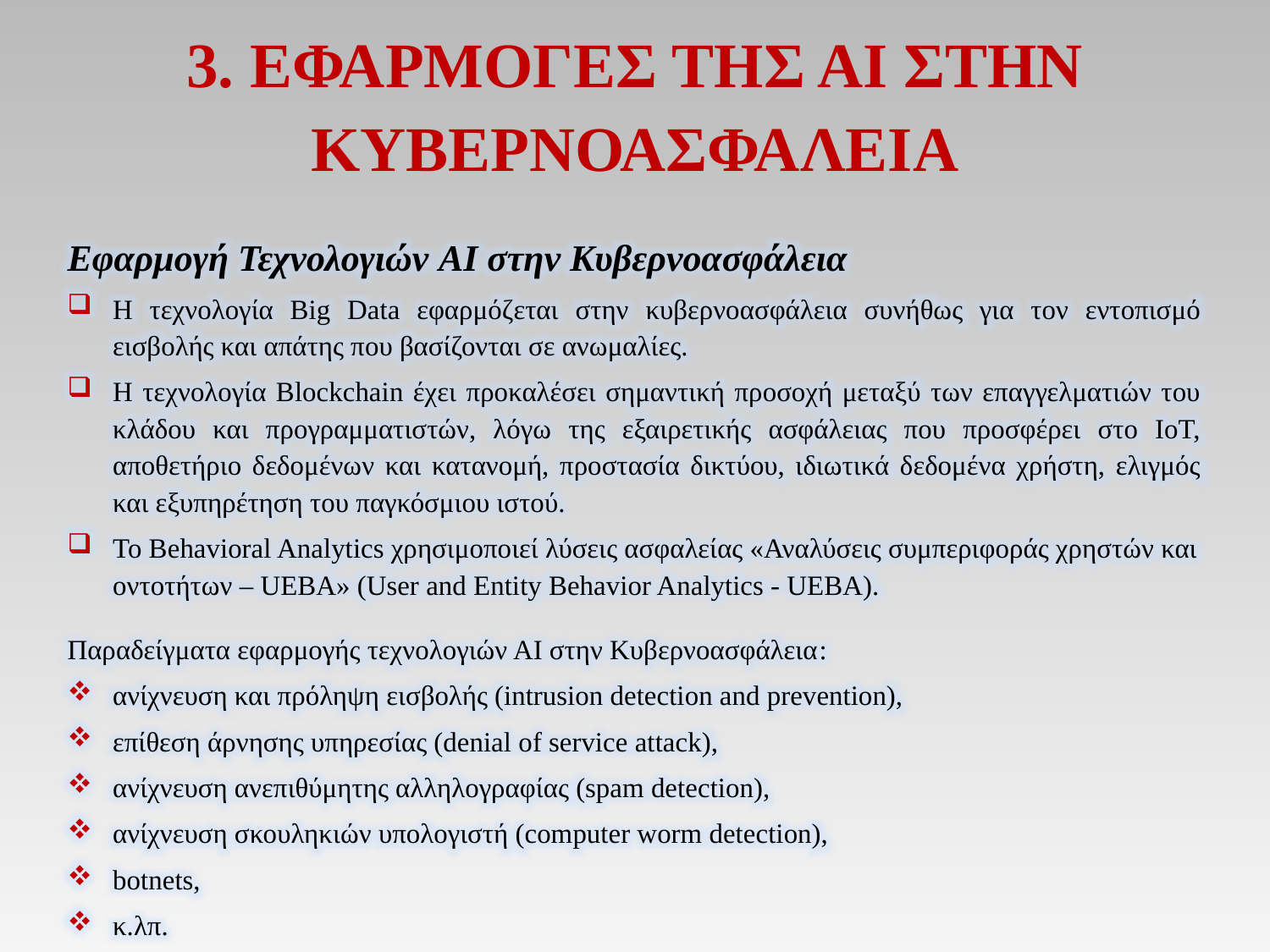

3. ΕΦΑΡΜΟΓΕΣ ΤΗΣ ΑΙ ΣΤΗΝ ΚΥΒΕΡΝΟΑΣΦΑΛΕΙΑ

Εφαρμογή Τεχνολογιών AI στην Κυβερνοασφάλεια
Η τεχνολογία Big Data εφαρμόζεται στην κυβερνοασφάλεια συνήθως για τον εντοπισμό εισβολής και απάτης που βασίζονται σε ανωμαλίες.
Η τεχνολογία Blockchain έχει προκαλέσει σημαντική προσοχή μεταξύ των επαγγελματιών του κλάδου και προγραμματιστών, λόγω της εξαιρετικής ασφάλειας που προσφέρει στο IoT, αποθετήριο δεδομένων και κατανομή, προστασία δικτύου, ιδιωτικά δεδομένα χρήστη, ελιγμός και εξυπηρέτηση του παγκόσμιου ιστού.
Το Behavioral Analytics χρησιμοποιεί λύσεις ασφαλείας «Αναλύσεις συμπεριφοράς χρηστών και οντοτήτων – UEBA» (User and Entity Behavior Analytics - UEBA).
Παραδείγματα εφαρμογής τεχνολογιών ΑΙ στην Κυβερνοασφάλεια:
ανίχνευση και πρόληψη εισβολής (intrusion detection and prevention),
επίθεση άρνησης υπηρεσίας (denial of service attack),
ανίχνευση ανεπιθύμητης αλληλογραφίας (spam detection),
ανίχνευση σκουληκιών υπολογιστή (computer worm detection),
botnets,
κ.λπ.